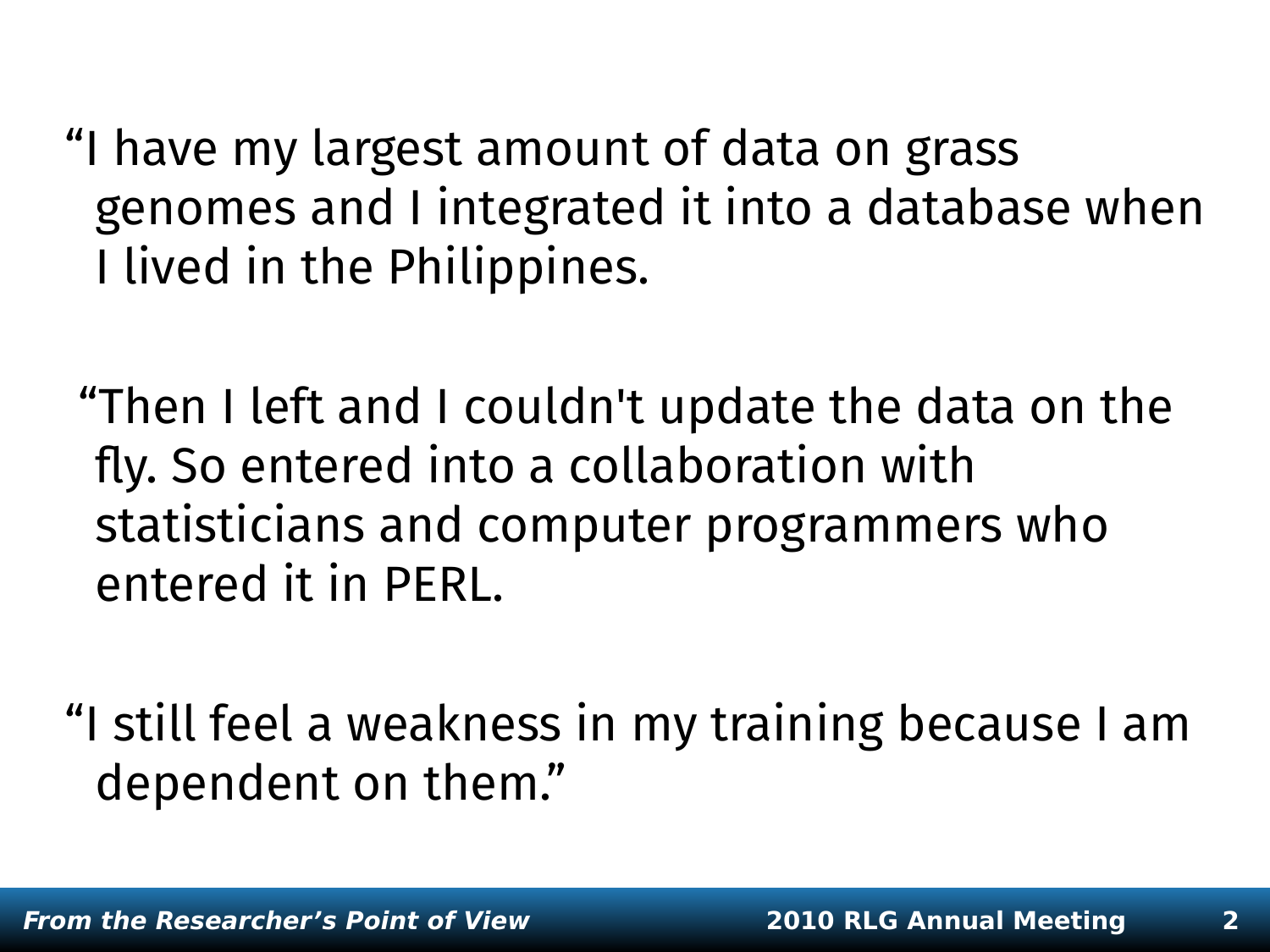

“I have my largest amount of data on grass genomes and I integrated it into a database when I lived in the Philippines.

 “Then I left and I couldn't update the data on the fly. So entered into a collaboration with statisticians and computer programmers who entered it in PERL.

“I still feel a weakness in my training because I am dependent on them.”